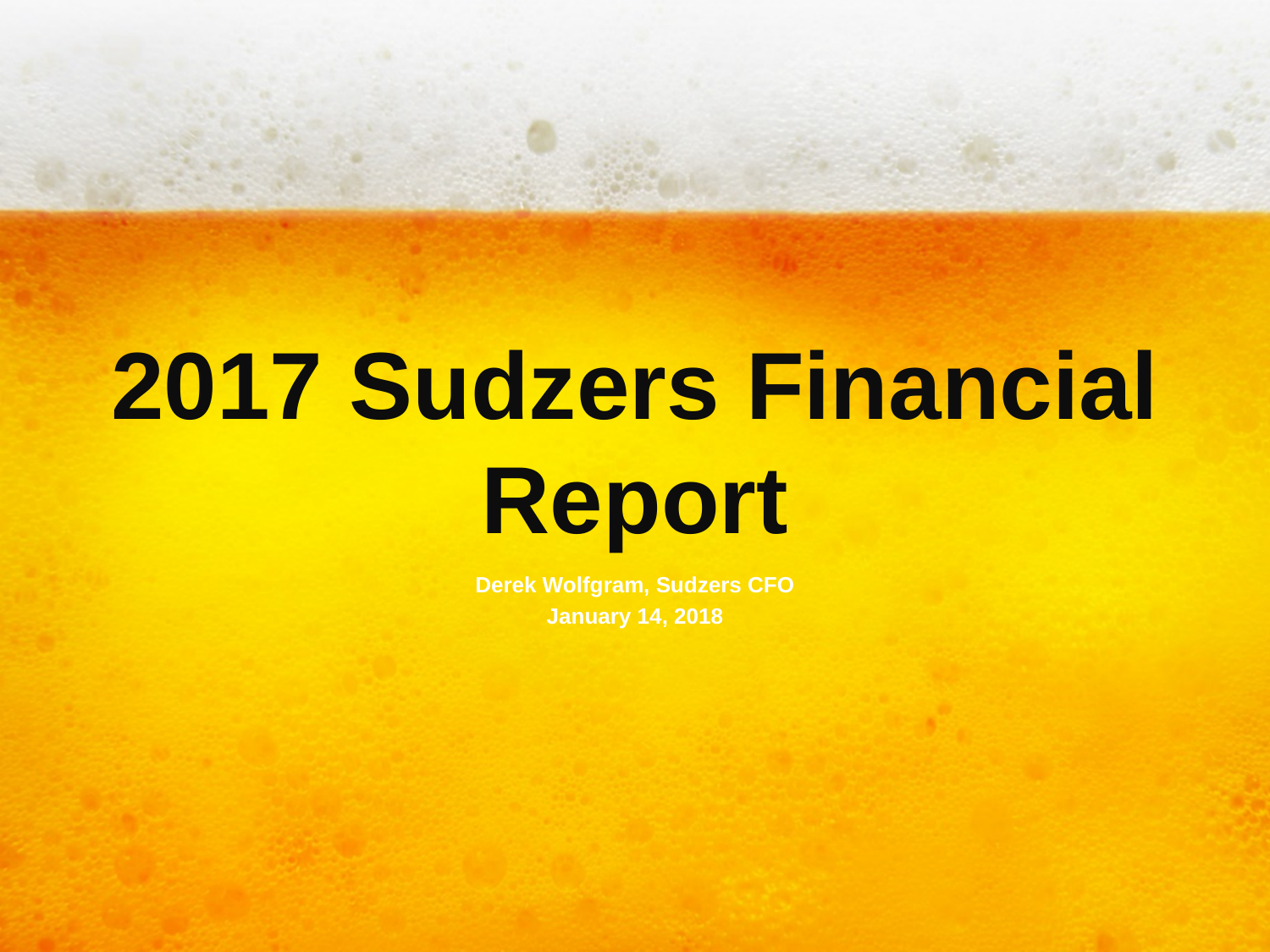

# 2017 Sudzers Financial Report
Derek Wolfgram, Sudzers CFO
January 14, 2018